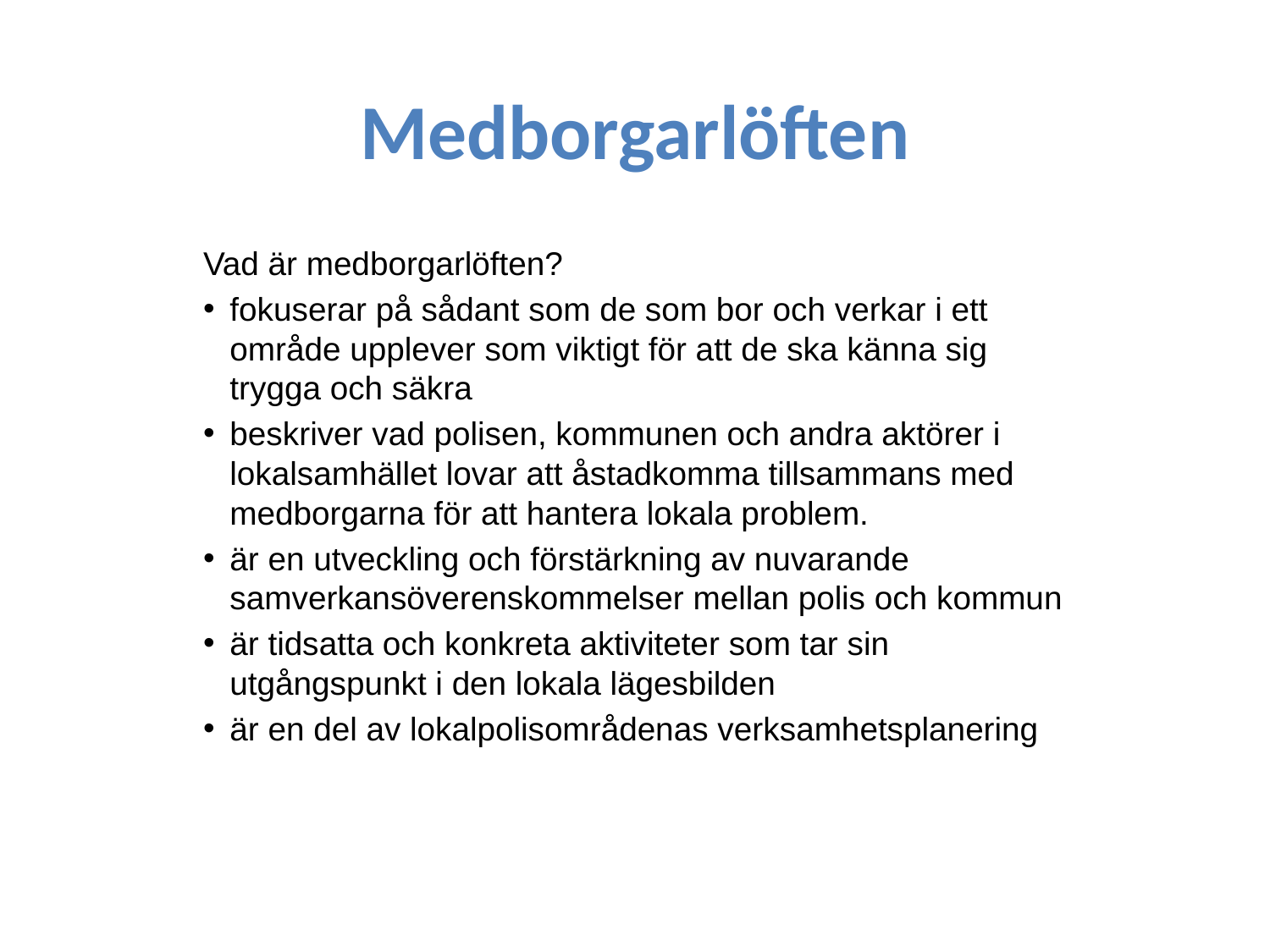

# Medborgarlöften
Vad är medborgarlöften?
fokuserar på sådant som de som bor och verkar i ett område upplever som viktigt för att de ska känna sig trygga och säkra
beskriver vad polisen, kommunen och andra aktörer i lokalsamhället lovar att åstadkomma tillsammans med medborgarna för att hantera lokala problem.
är en utveckling och förstärkning av nuvarande samverkansöverenskommelser mellan polis och kommun
är tidsatta och konkreta aktiviteter som tar sin utgångspunkt i den lokala lägesbilden
är en del av lokalpolisområdenas verksamhetsplanering